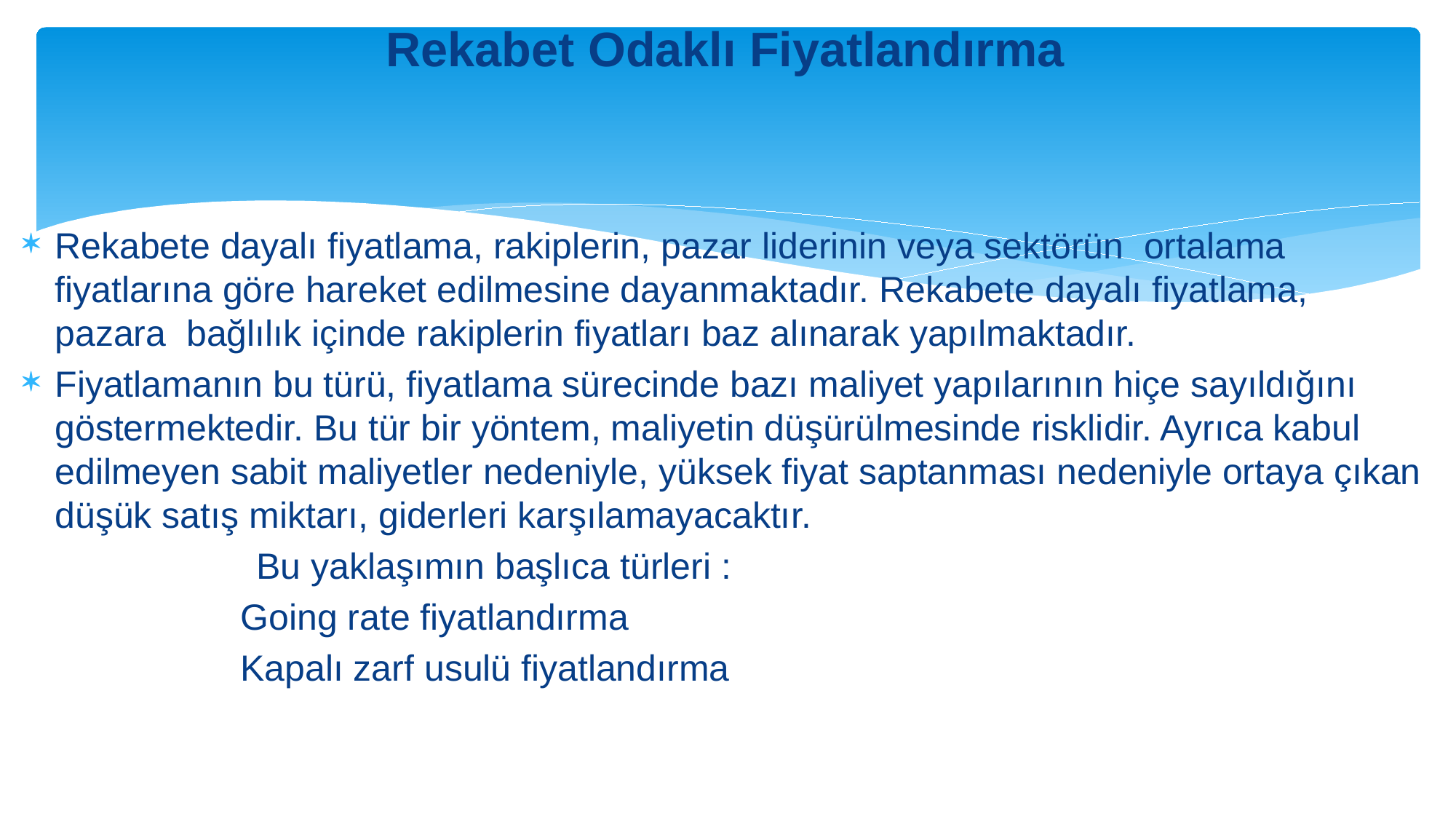

# Rekabet Odaklı Fiyatlandırma

Rekabete dayalı fiyatlama, rakiplerin, pazar liderinin veya sektörün  ortalama fiyatlarına göre hareket edilmesine dayanmaktadır. Rekabete dayalı fiyatlama, pazara  bağlılık içinde rakiplerin fiyatları baz alınarak yapılmaktadır.
Fiyatlamanın bu türü, fiyatlama sürecinde bazı maliyet yapılarının hiçe sayıldığını göstermektedir. Bu tür bir yöntem, maliyetin düşürülmesinde risklidir. Ayrıca kabul edilmeyen sabit maliyetler nedeniyle, yüksek fiyat saptanması nedeniyle ortaya çıkan düşük satış miktarı, giderleri karşılamayacaktır.
                       Bu yaklaşımın başlıca türleri :
Going rate fiyatlandırma
Kapalı zarf usulü fiyatlandırma